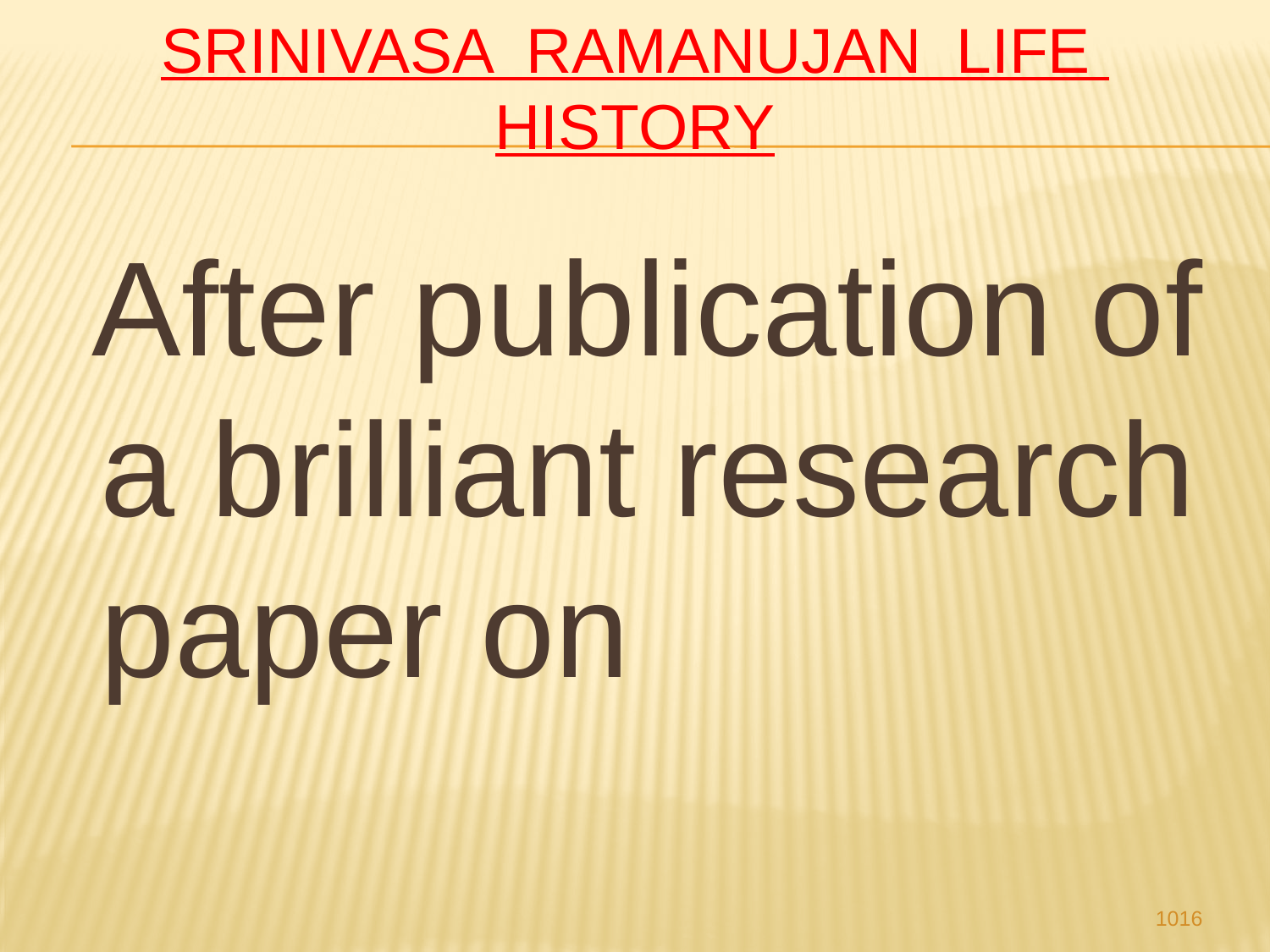

# Srinivasa  Ramanujan  life  history
 After publication of a brilliant research paper on

1016